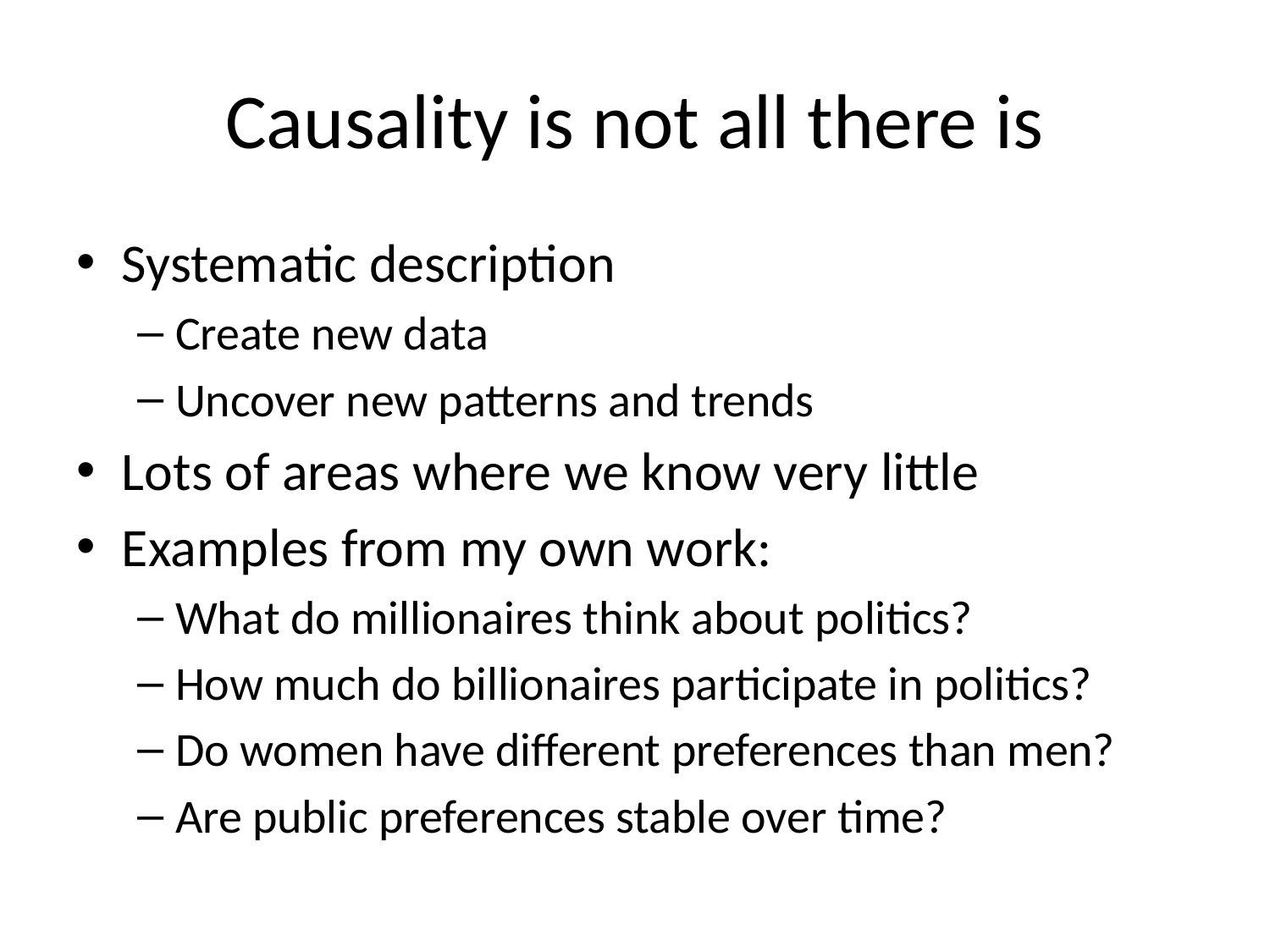

# Causality is not all there is
Systematic description
Create new data
Uncover new patterns and trends
Lots of areas where we know very little
Examples from my own work:
What do millionaires think about politics?
How much do billionaires participate in politics?
Do women have different preferences than men?
Are public preferences stable over time?